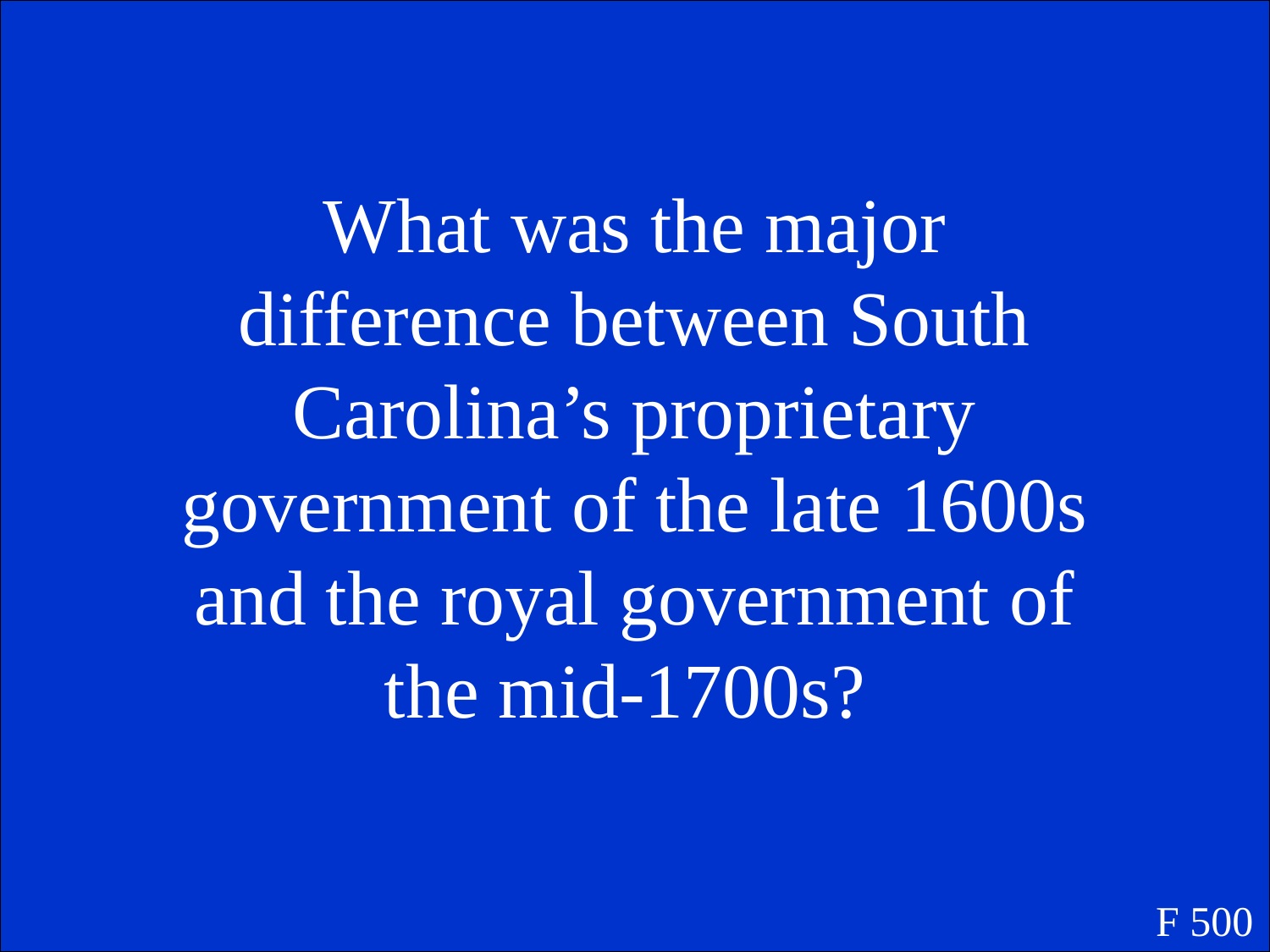

What was the major difference between South Carolina’s proprietary government of the late 1600s and the royal government of the mid-1700s?
F 500